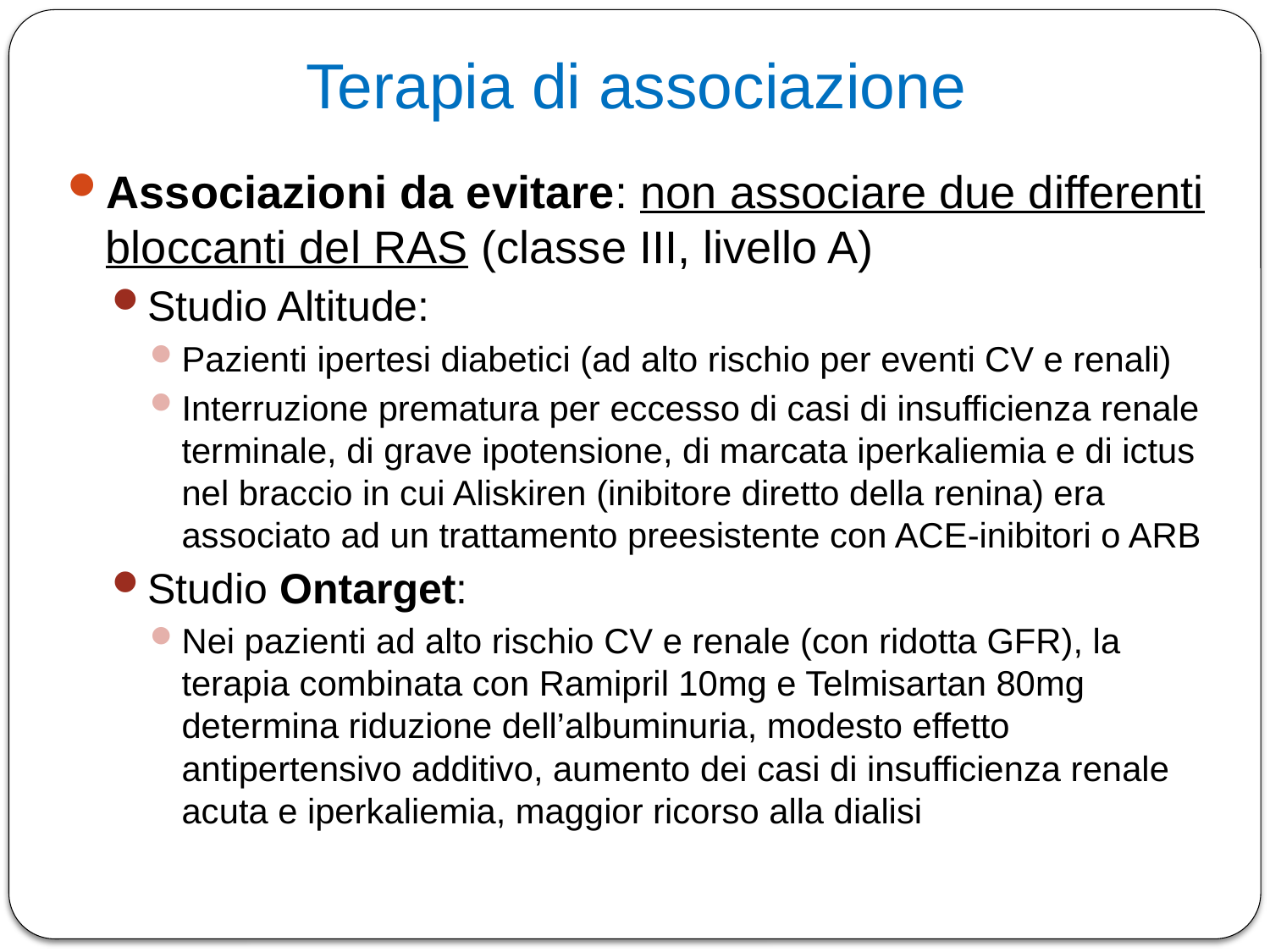

# Terapia di associazione
Associazioni da evitare: non associare due differenti bloccanti del RAS (classe III, livello A)
Studio Altitude:
Pazienti ipertesi diabetici (ad alto rischio per eventi CV e renali)
Interruzione prematura per eccesso di casi di insufficienza renale terminale, di grave ipotensione, di marcata iperkaliemia e di ictus nel braccio in cui Aliskiren (inibitore diretto della renina) era associato ad un trattamento preesistente con ACE-inibitori o ARB
Studio Ontarget:
Nei pazienti ad alto rischio CV e renale (con ridotta GFR), la terapia combinata con Ramipril 10mg e Telmisartan 80mg determina riduzione dell’albuminuria, modesto effetto antipertensivo additivo, aumento dei casi di insufficienza renale acuta e iperkaliemia, maggior ricorso alla dialisi